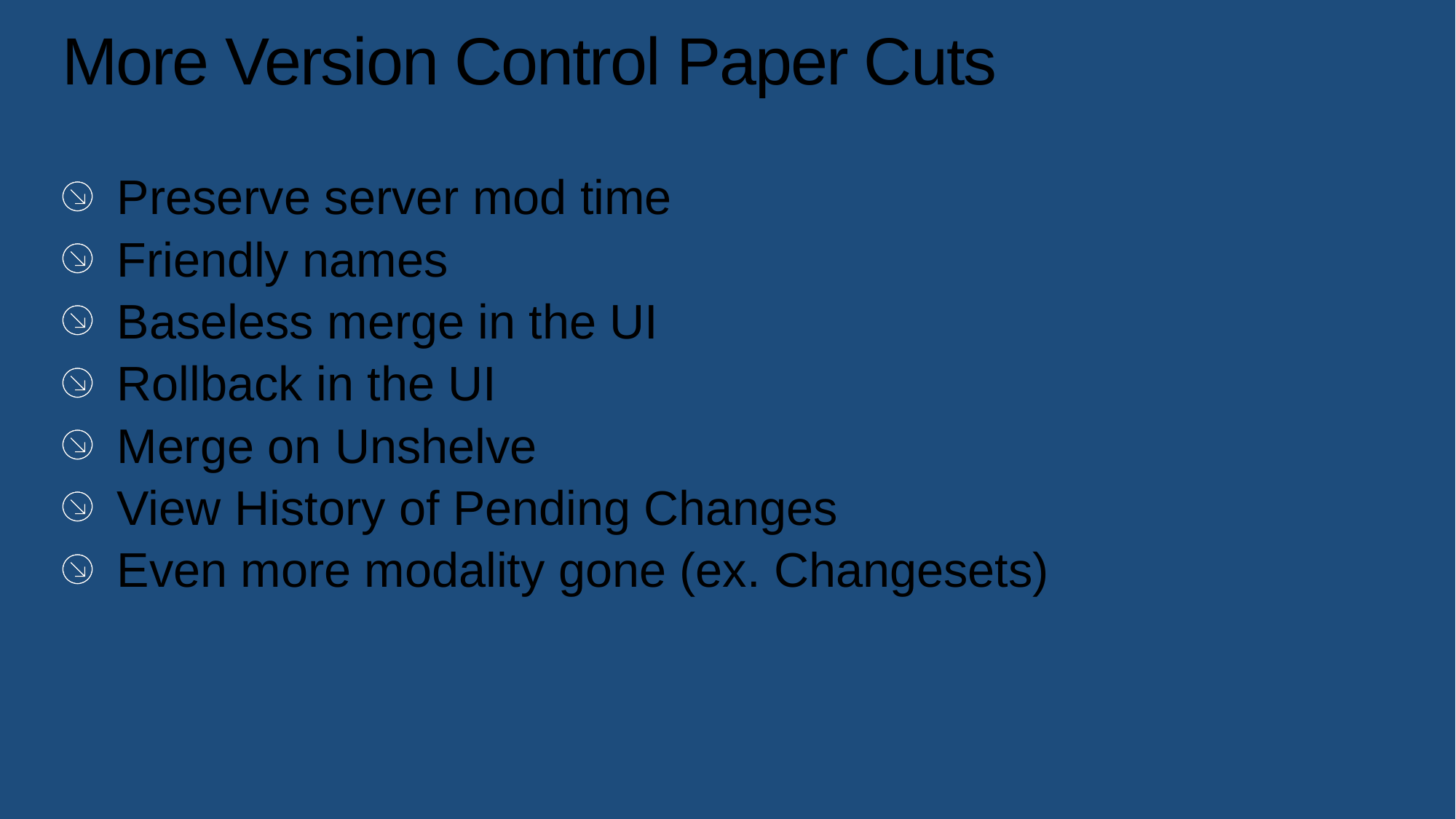

# More Version Control Paper Cuts
Preserve server mod time
Friendly names
Baseless merge in the UI
Rollback in the UI
Merge on Unshelve
View History of Pending Changes
Even more modality gone (ex. Changesets)